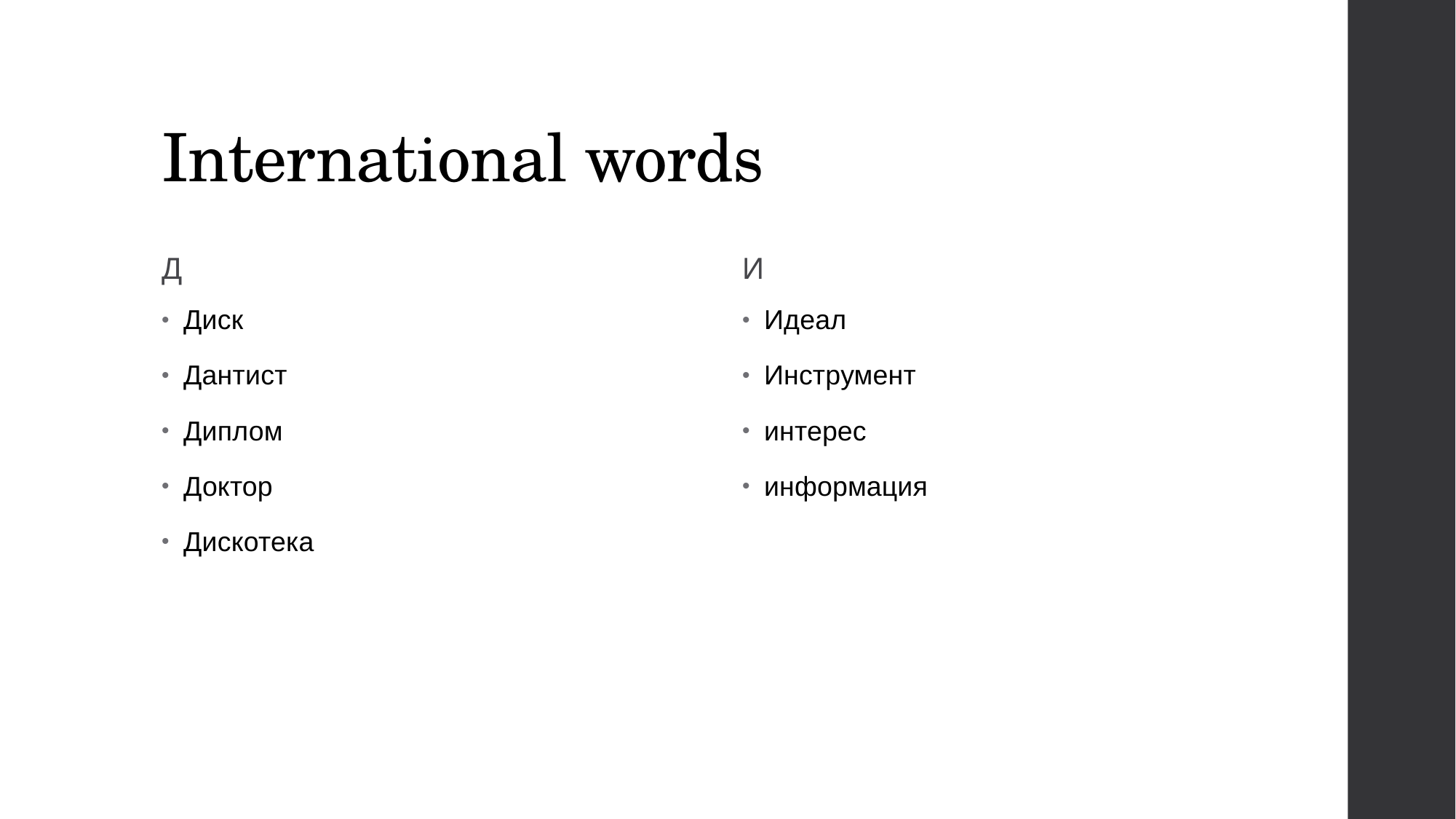

# International words
Д
И
Диск
Дантист
Диплом
Доктор
Дискотека

Идеал
Инструмент
интерес
информация